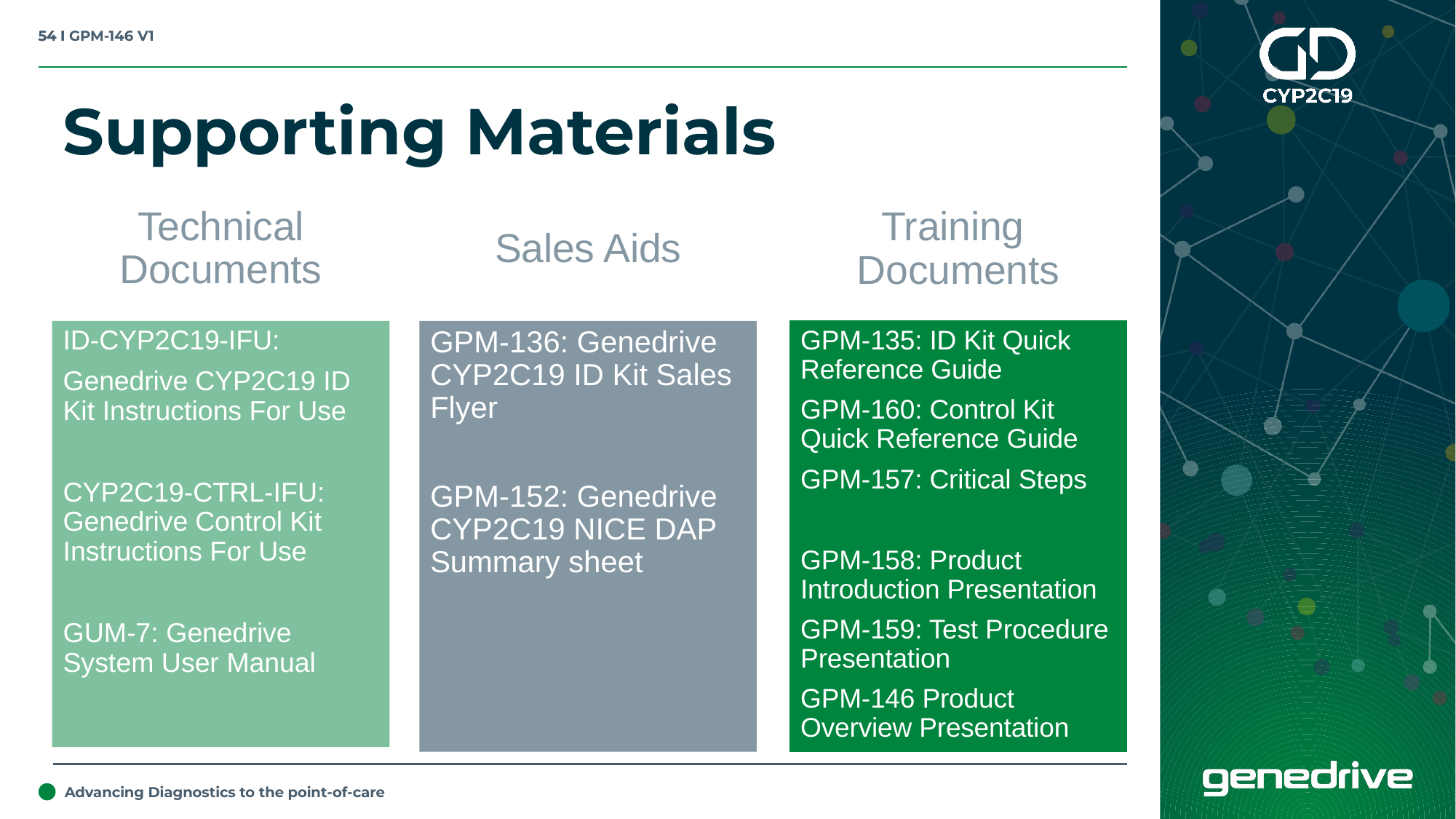

Supporting Materials
# Technical Documents
Sales Aids
Training  Documents
ID-CYP2C19-IFU:
Genedrive CYP2C19 ID Kit Instructions For Use

CYP2C19-CTRL-IFU: Genedrive Control Kit Instructions For Use

GUM-7: Genedrive System User Manual

GPM-136: Genedrive CYP2C19 ID Kit Sales Flyer

GPM-152: Genedrive CYP2C19 NICE DAP Summary sheet
GPM-135: ID Kit Quick Reference Guide
GPM-160: Control Kit Quick Reference Guide
GPM-157: Critical Steps

GPM-158: Product Introduction Presentation
GPM-159: Test Procedure Presentation
GPM-146 Product Overview Presentation